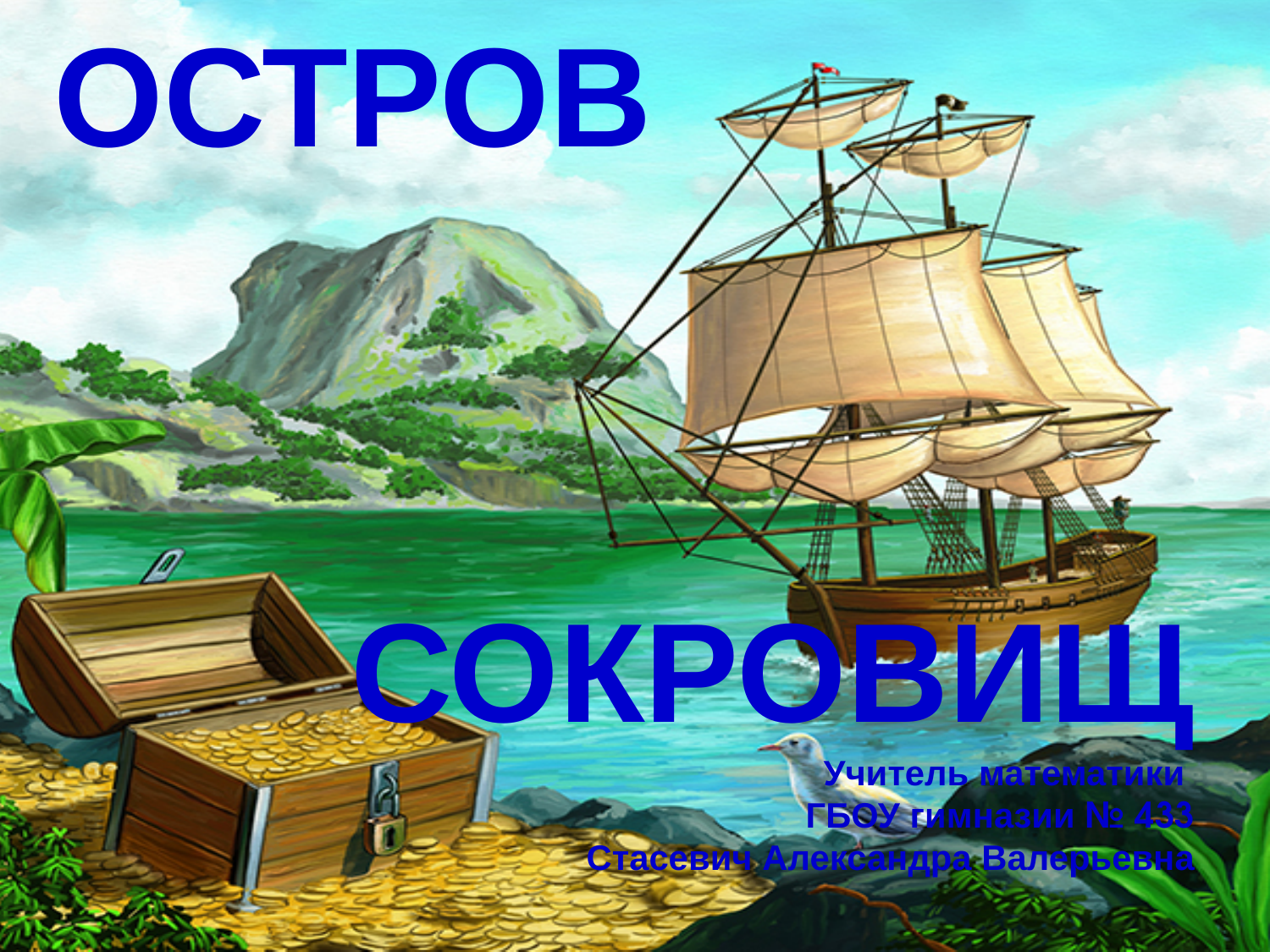

ОСТРОВ
СОКРОВИЩ
Учитель математики
ГБОУ гимназии № 433
Стасевич Александра Валерьевна